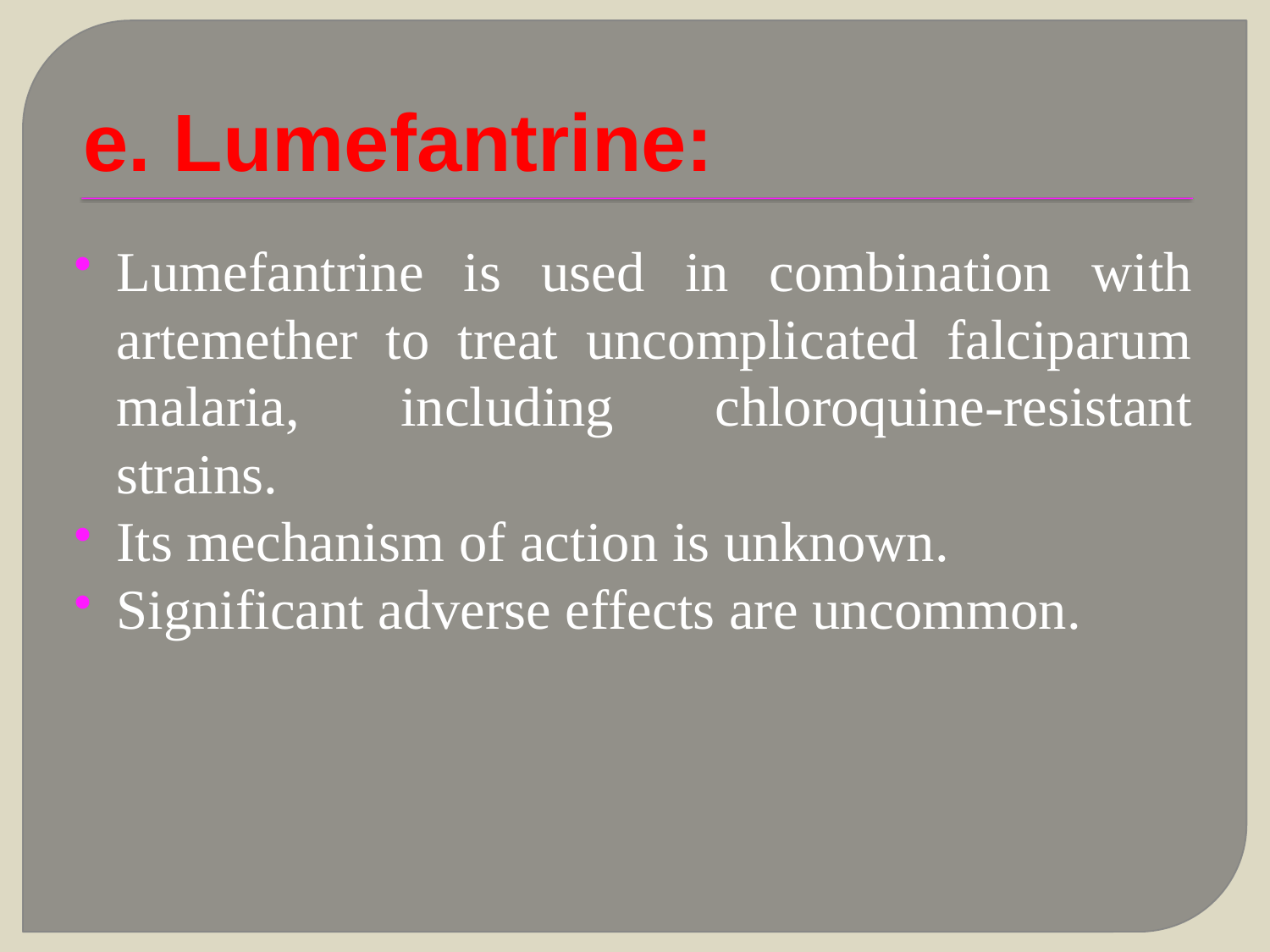

# e. Lumefantrine:
Lumefantrine is used in combination with artemether to treat uncomplicated falciparum malaria, including chloroquine-resistant strains.
Its mechanism of action is unknown.
Significant adverse effects are uncommon.